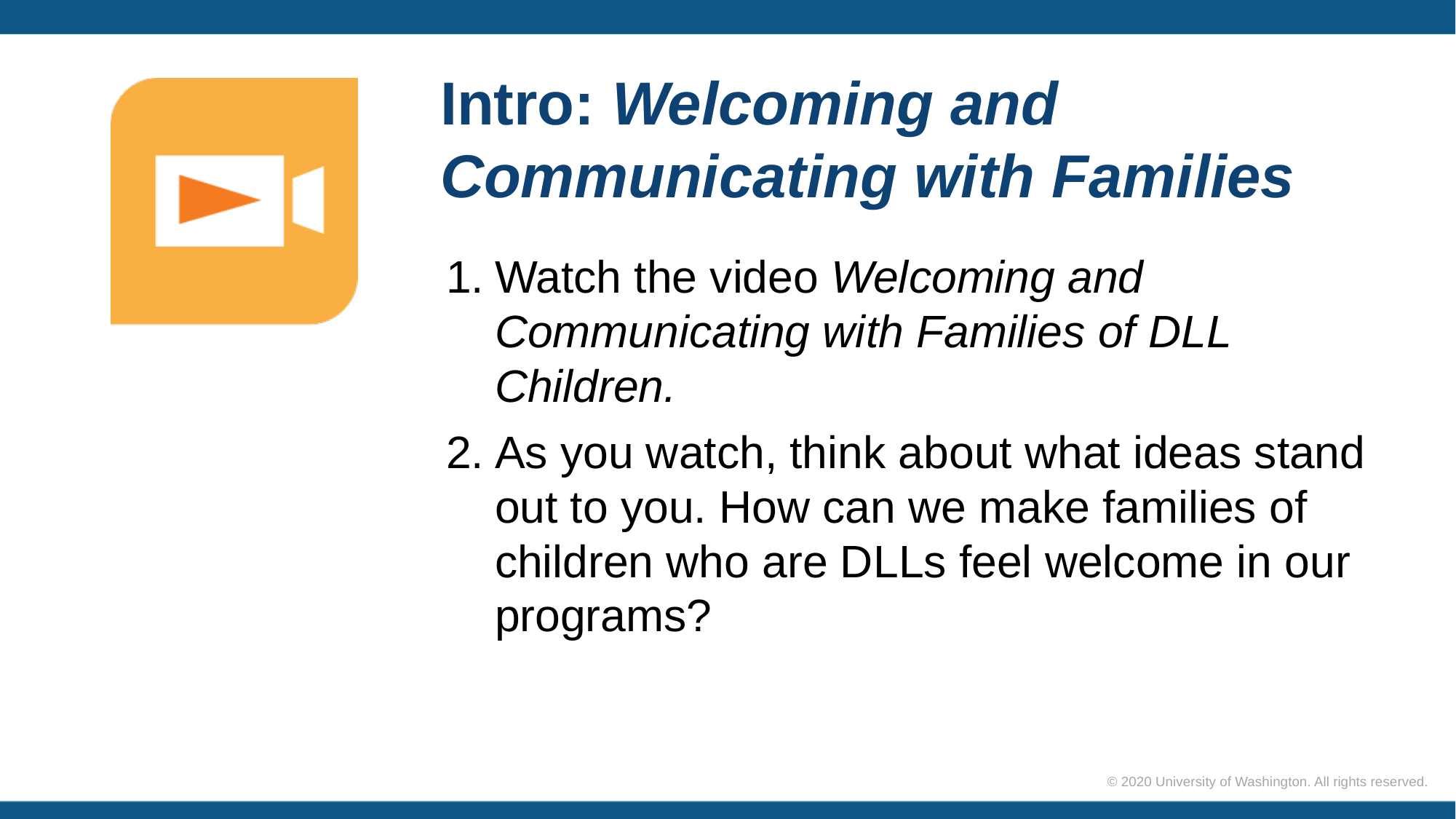

# Intro: Welcoming and Communicating with Families
Watch the video Welcoming and Communicating with Families of DLL Children.
As you watch, think about what ideas stand out to you. How can we make families of children who are DLLs feel welcome in our programs?